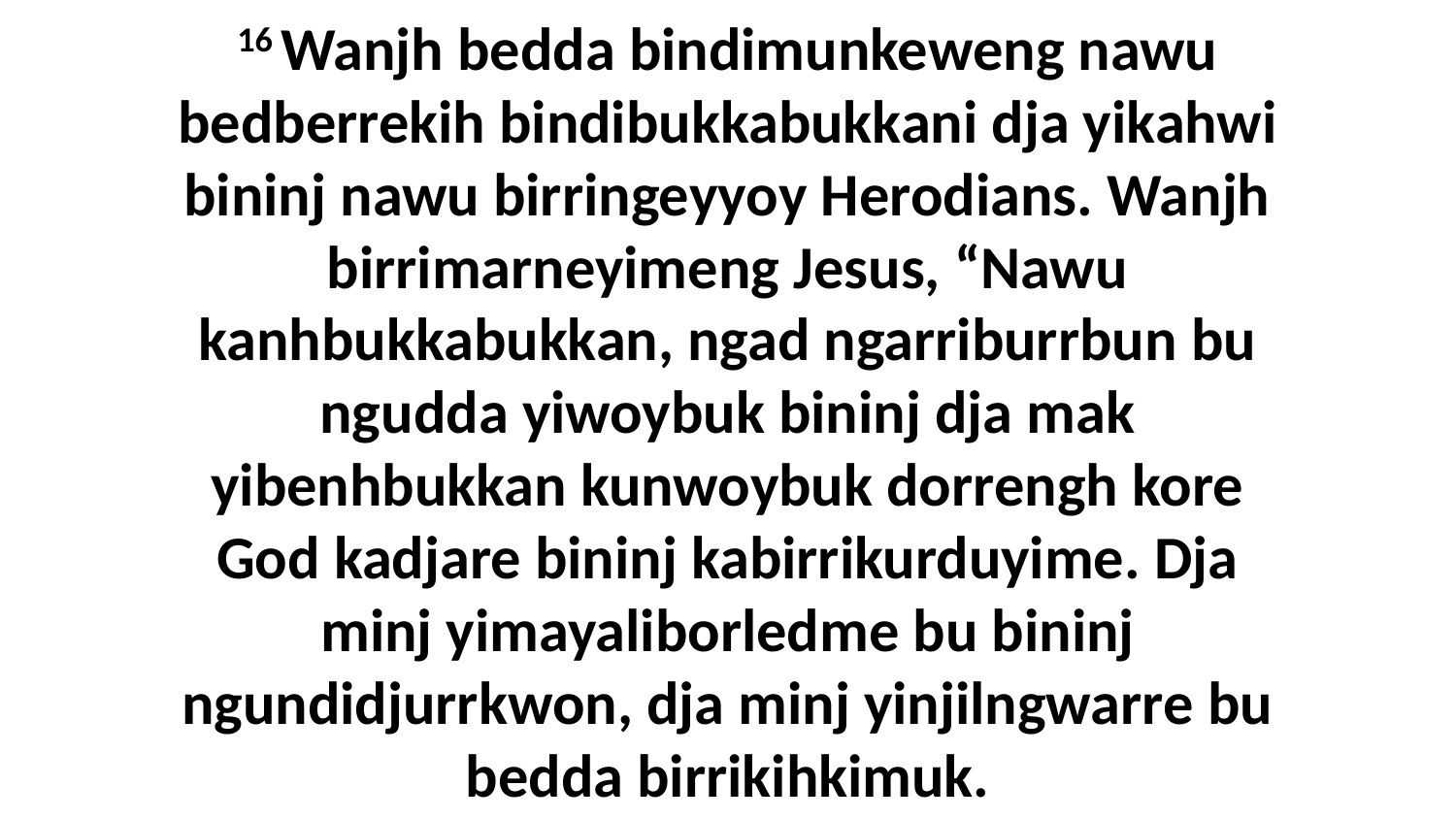

16 Wanjh bedda bindimunkeweng nawu bedberrekih bindibukkabukkani dja yikahwi bininj nawu birringeyyoy Herodians. Wanjh birrimarneyimeng Jesus, “Nawu kanhbukkabukkan, ngad ngarriburrbun bu ngudda yiwoybuk bininj dja mak yibenhbukkan kunwoybuk dorrengh kore God kadjare bininj kabirrikurduyime. Dja minj yimayaliborledme bu bininj ngundidjurrkwon, dja minj yinjilngwarre bu bedda birrikihkimuk.